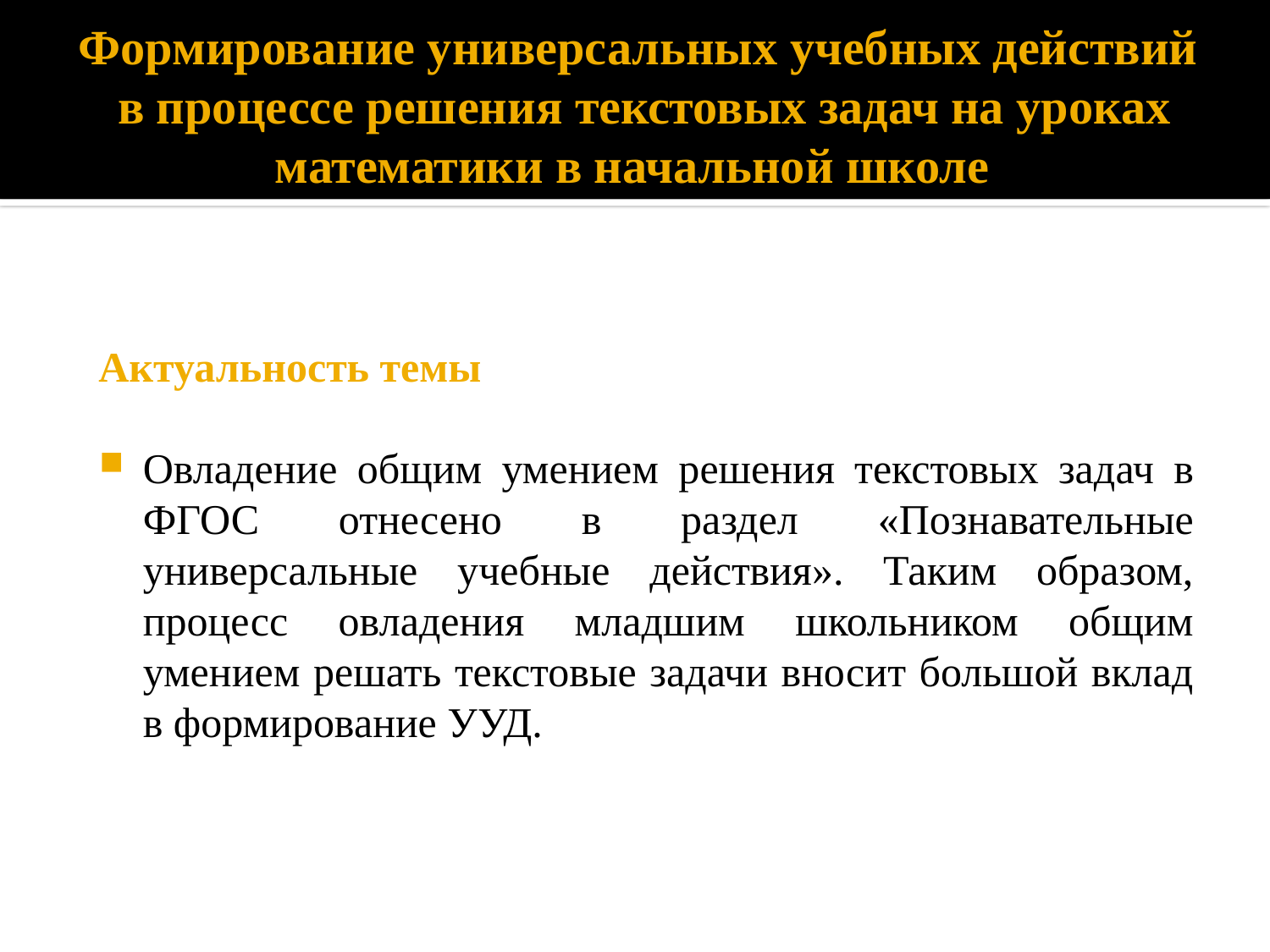

# Формирование универсальных учебных действий  в процессе решения текстовых задач на уроках математики в начальной школе
Актуальность темы

Овладение общим умением решения текстовых задач в ФГОС отнесено в раздел «Познавательные универсальные учебные действия». Таким образом, процесс овладения младшим школьником общим умением решать текстовые задачи вносит большой вклад в формирование УУД.